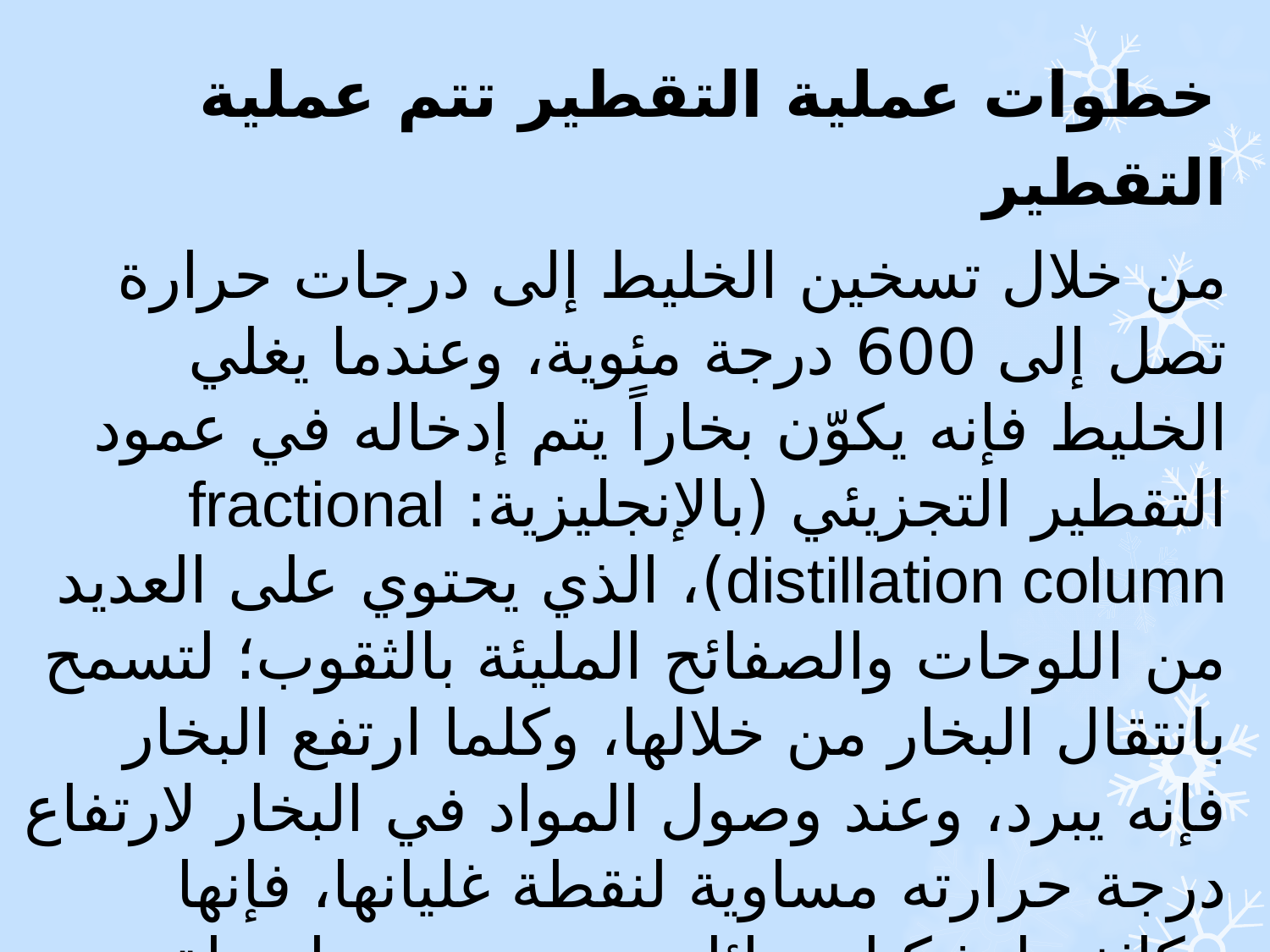

خطوات عملية التقطير تتم عملية التقطير
من خلال تسخين الخليط إلى درجات حرارة تصل إلى 600 درجة مئوية، وعندما يغلي الخليط فإنه يكوّن بخاراً يتم إدخاله في عمود التقطير التجزيئي (بالإنجليزية: fractional distillation column)، الذي يحتوي على العديد من اللوحات والصفائح المليئة بالثقوب؛ لتسمح بانتقال البخار من خلالها، وكلما ارتفع البخار فإنه يبرد، وعند وصول المواد في البخار لارتفاع درجة حرارته مساوية لنقطة غليانها، فإنها تتكاثف لتشكيل سائل، يتم جمعه بواسطة الصفائح.[٢] تلي عملية التقطير مرحلة التكسير (بالإنجليزية: Cracking) التي يتم فيها تكسير الجزيئات في الكسور، لإنتاج مكونات ذات قيمة مرتفعة من الكسور الثقيلة، ويتم في هذه المرحلة إنتاج البنزين ووقود الطائرات